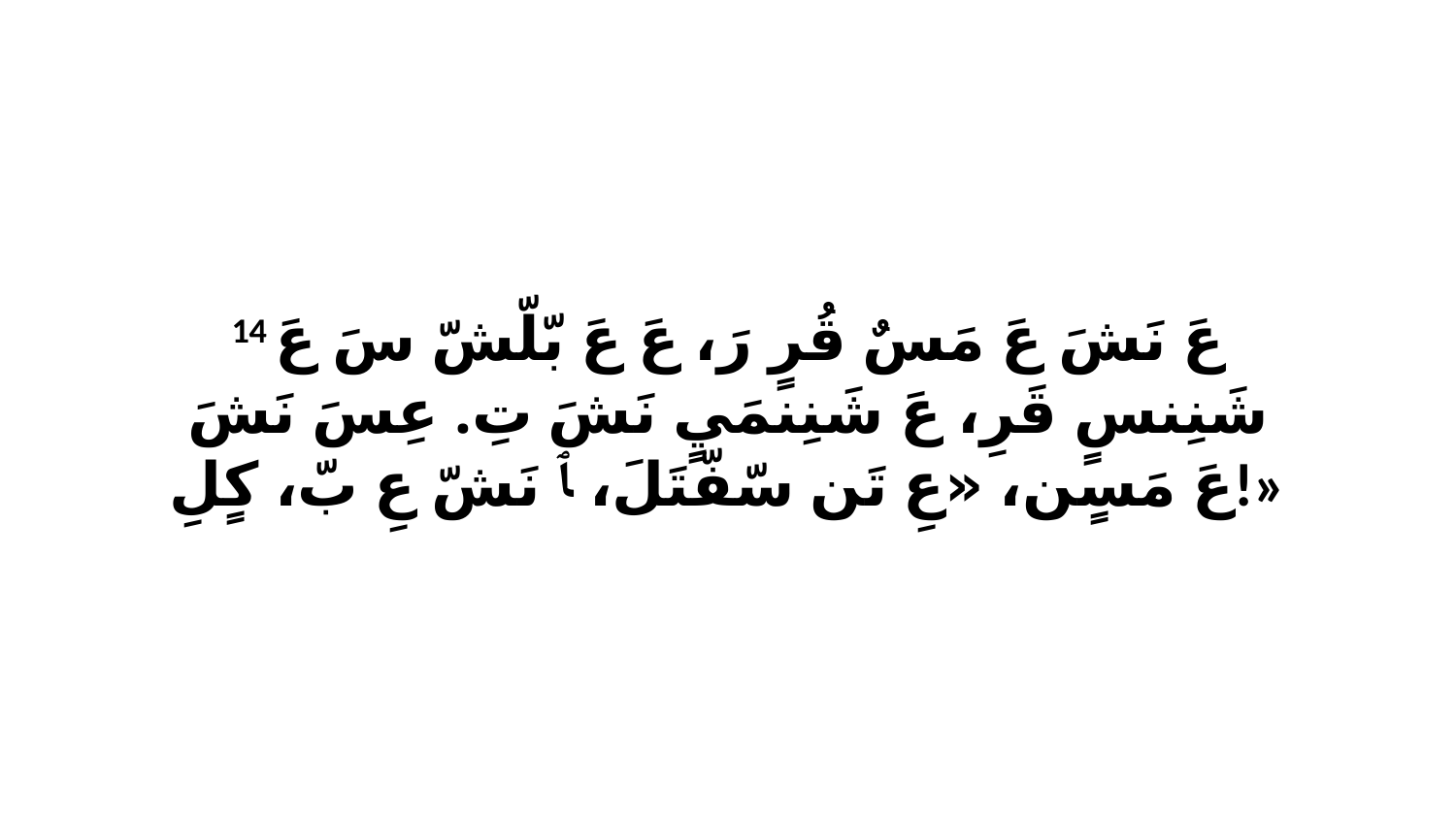

14 عَ نَشَ عَ مَسٌ قُرٍ رَ، عَ عَ بّلّشّ سَ عَ شَنِنسٍ قَرِ، عَ شَنِنمَيٍ نَشَ تِ. عِسَ نَشَ عَ مَسٍن، «عِ تَن سّفّتَلَ، ﭑ نَشّ عِ بّ، كٍلِ!»